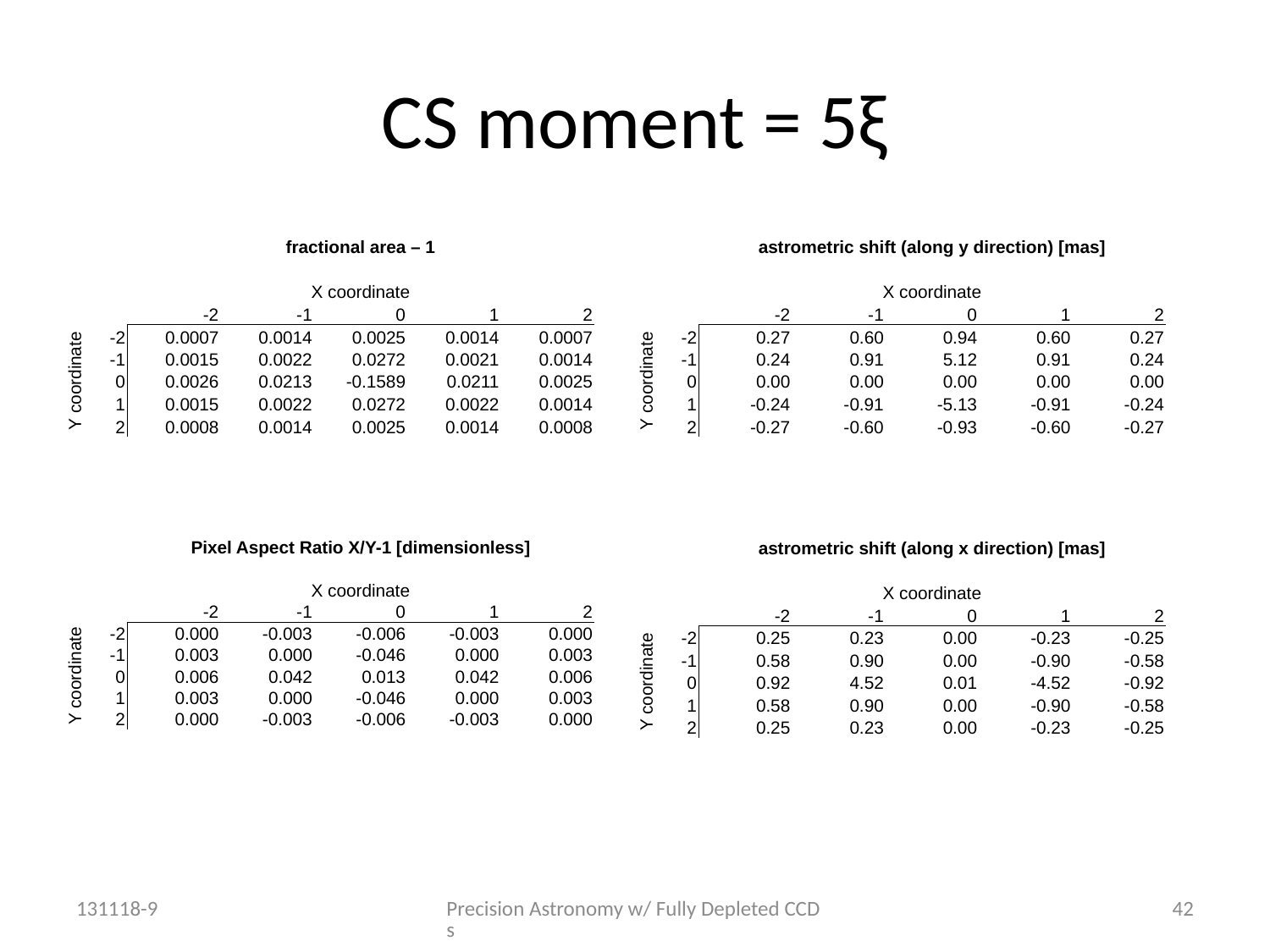

# CS moment = 5ξ
|  |  | fractional area – 1 |  |  |  |  |
| --- | --- | --- | --- | --- | --- | --- |
|  |  |  |  |  |  |  |
|  |  | X coordinate |  |  |  |  |
|  |  | -2 | -1 | 0 | 1 | 2 |
| Y coordinate | -2 | 0.0007 | 0.0014 | 0.0025 | 0.0014 | 0.0007 |
|  | -1 | 0.0015 | 0.0022 | 0.0272 | 0.0021 | 0.0014 |
|  | 0 | 0.0026 | 0.0213 | -0.1589 | 0.0211 | 0.0025 |
|  | 1 | 0.0015 | 0.0022 | 0.0272 | 0.0022 | 0.0014 |
|  | 2 | 0.0008 | 0.0014 | 0.0025 | 0.0014 | 0.0008 |
|  |  | astrometric shift (along y direction) [mas] |  |  |  |  |
| --- | --- | --- | --- | --- | --- | --- |
|  |  |  |  |  |  |  |
|  |  | X coordinate |  |  |  |  |
|  |  | -2 | -1 | 0 | 1 | 2 |
| Y coordinate | -2 | 0.27 | 0.60 | 0.94 | 0.60 | 0.27 |
|  | -1 | 0.24 | 0.91 | 5.12 | 0.91 | 0.24 |
|  | 0 | 0.00 | 0.00 | 0.00 | 0.00 | 0.00 |
|  | 1 | -0.24 | -0.91 | -5.13 | -0.91 | -0.24 |
|  | 2 | -0.27 | -0.60 | -0.93 | -0.60 | -0.27 |
|  |  | Pixel Aspect Ratio X/Y-1 [dimensionless] |  |  |  |  |
| --- | --- | --- | --- | --- | --- | --- |
|  |  |  |  |  |  |  |
|  |  | X coordinate |  |  |  |  |
|  |  | -2 | -1 | 0 | 1 | 2 |
| Y coordinate | -2 | 0.000 | -0.003 | -0.006 | -0.003 | 0.000 |
|  | -1 | 0.003 | 0.000 | -0.046 | 0.000 | 0.003 |
|  | 0 | 0.006 | 0.042 | 0.013 | 0.042 | 0.006 |
|  | 1 | 0.003 | 0.000 | -0.046 | 0.000 | 0.003 |
|  | 2 | 0.000 | -0.003 | -0.006 | -0.003 | 0.000 |
|  |  | astrometric shift (along x direction) [mas] |  |  |  |  |
| --- | --- | --- | --- | --- | --- | --- |
|  |  |  |  |  |  |  |
|  |  | X coordinate |  |  |  |  |
|  |  | -2 | -1 | 0 | 1 | 2 |
| Y coordinate | -2 | 0.25 | 0.23 | 0.00 | -0.23 | -0.25 |
|  | -1 | 0.58 | 0.90 | 0.00 | -0.90 | -0.58 |
|  | 0 | 0.92 | 4.52 | 0.01 | -4.52 | -0.92 |
|  | 1 | 0.58 | 0.90 | 0.00 | -0.90 | -0.58 |
|  | 2 | 0.25 | 0.23 | 0.00 | -0.23 | -0.25 |
131118-9
Precision Astronomy w/ Fully Depleted CCDs
42